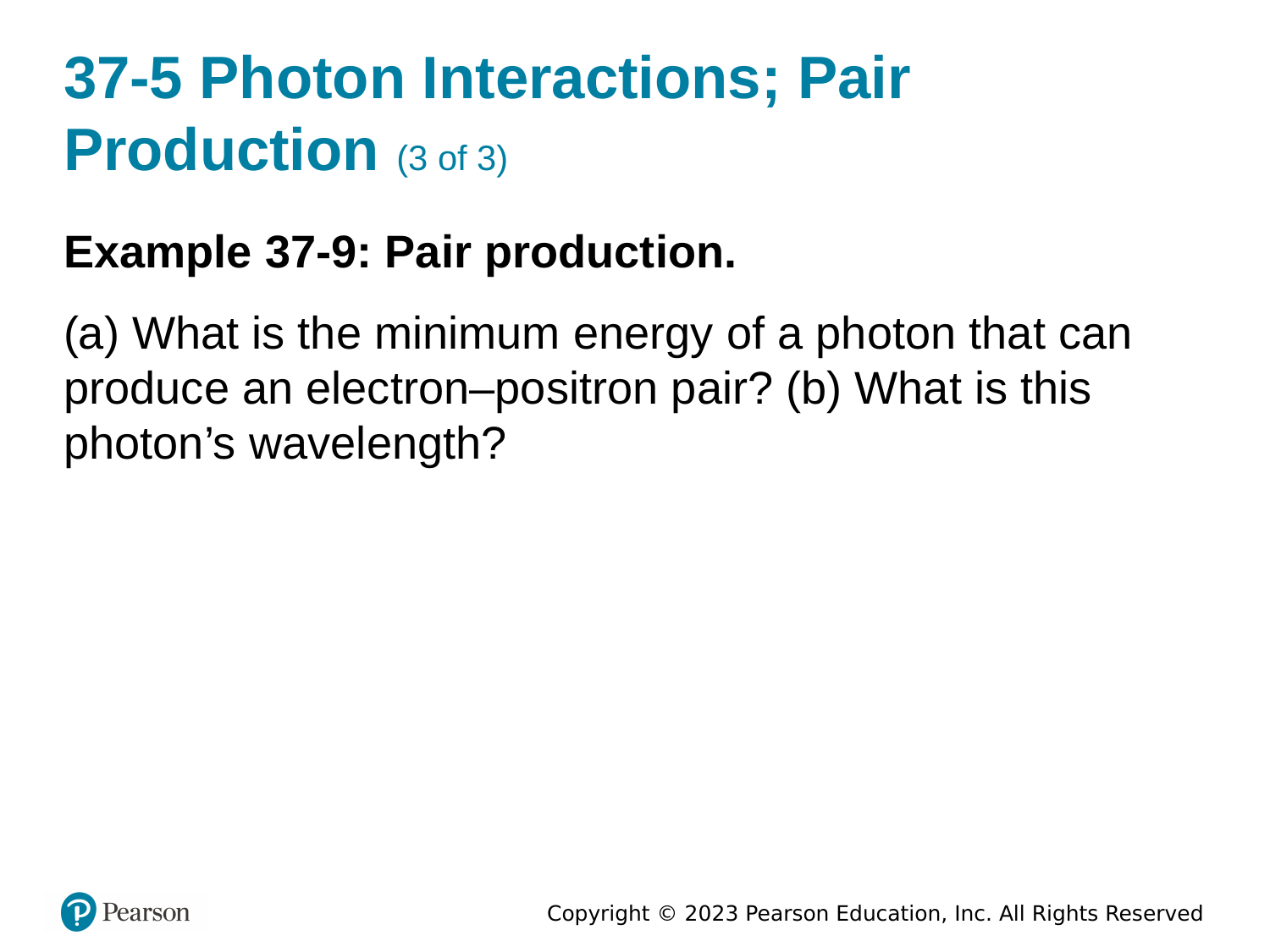

# 37-5 Photon Interactions; Pair Production (3 of 3)
Example 37-9: Pair production.
(a) What is the minimum energy of a photon that can produce an electron–positron pair? (b) What is this photon’s wavelength?